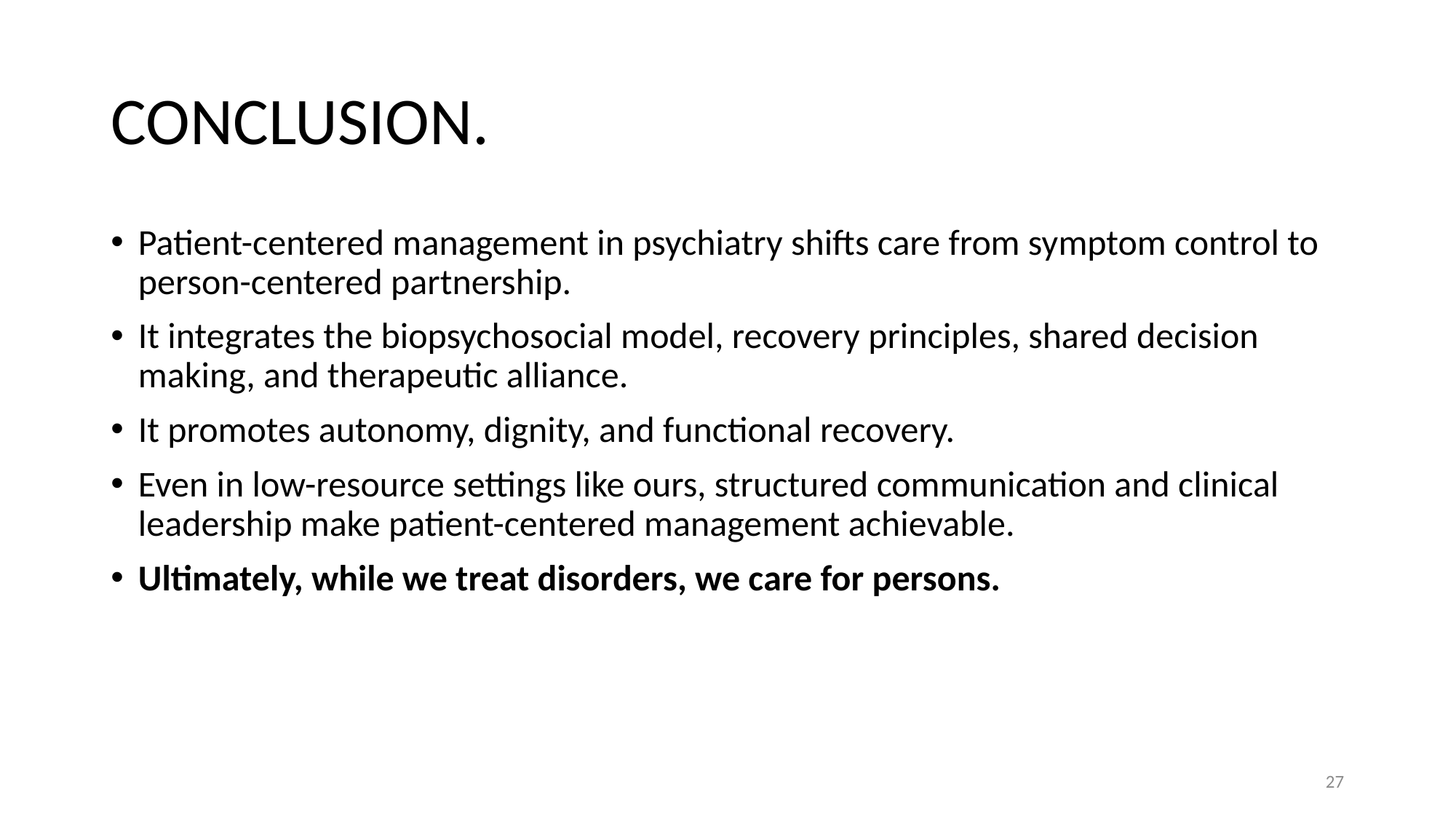

# CONCLUSION.
Patient-centered management in psychiatry shifts care from symptom control to person-centered partnership.
It integrates the biopsychosocial model, recovery principles, shared decision making, and therapeutic alliance.
It promotes autonomy, dignity, and functional recovery.
Even in low-resource settings like ours, structured communication and clinical leadership make patient-centered management achievable.
Ultimately, while we treat disorders, we care for persons.
27